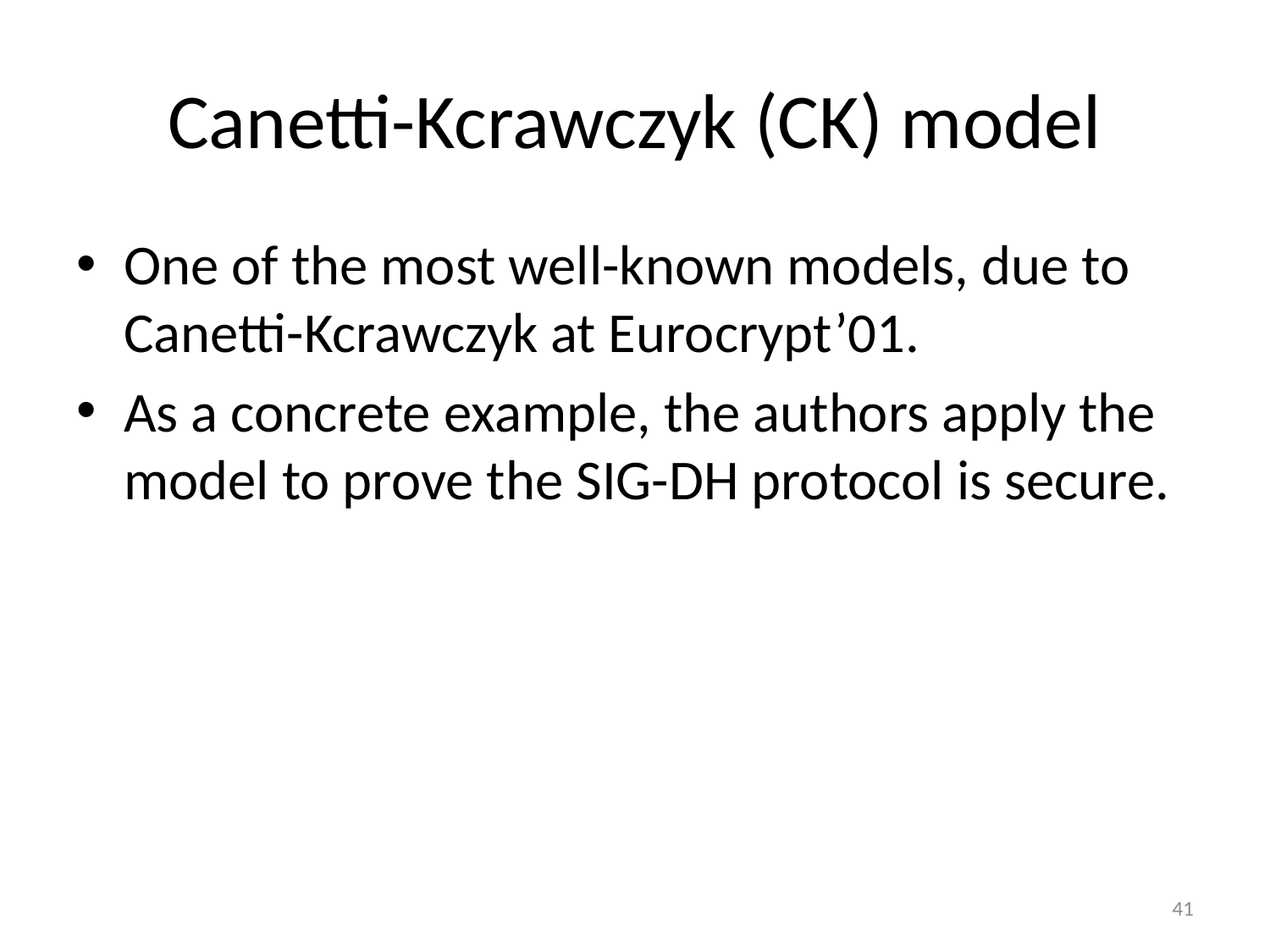

# Canetti-Kcrawczyk (CK) model
One of the most well-known models, due to Canetti-Kcrawczyk at Eurocrypt’01.
As a concrete example, the authors apply the model to prove the SIG-DH protocol is secure.
41